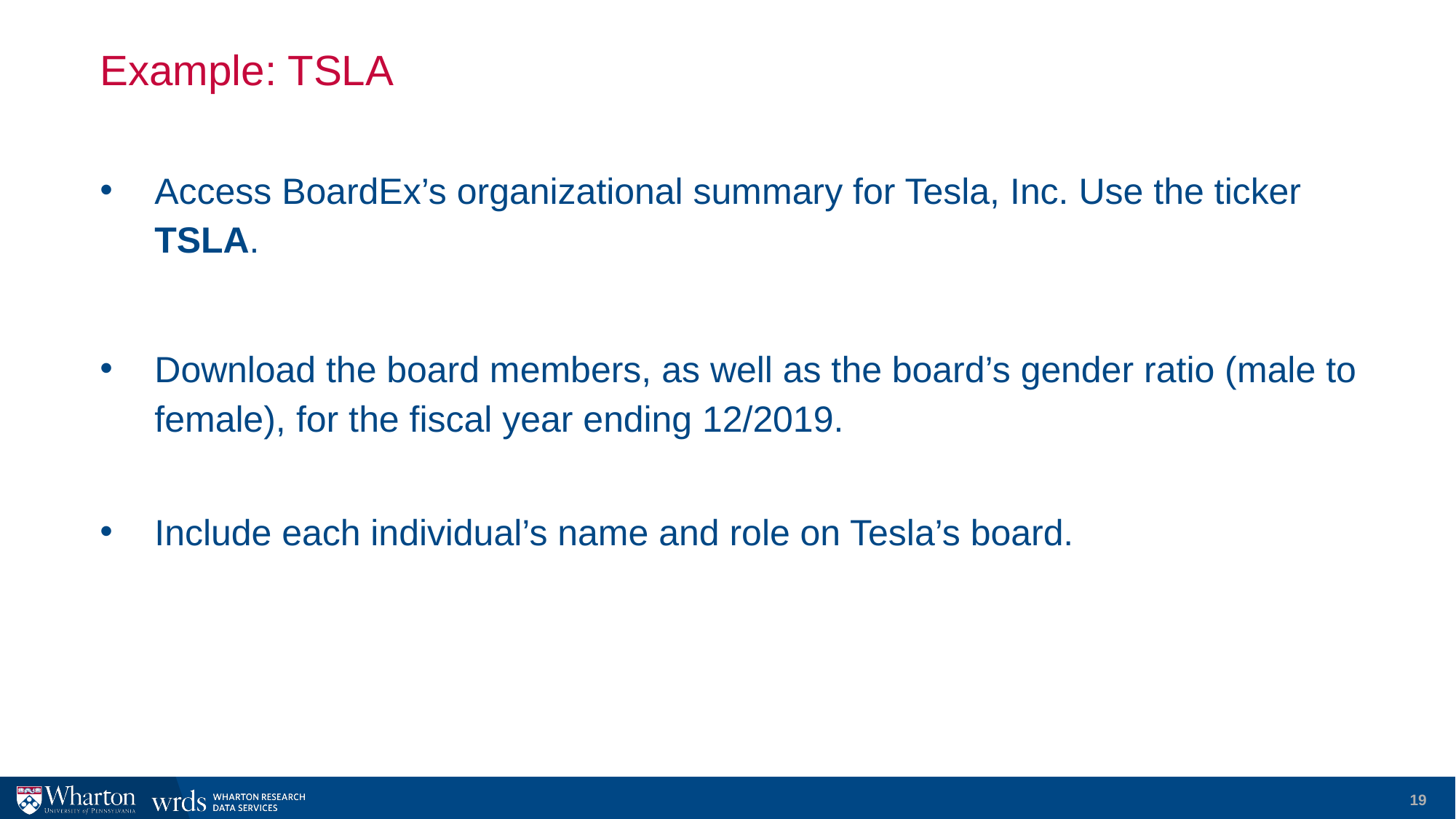

# Example: TSLA
Access BoardEx’s organizational summary for Tesla, Inc. Use the ticker TSLA.

Download the board members, as well as the board’s gender ratio (male to female), for the fiscal year ending 12/2019.
Include each individual’s name and role on Tesla’s board.
19